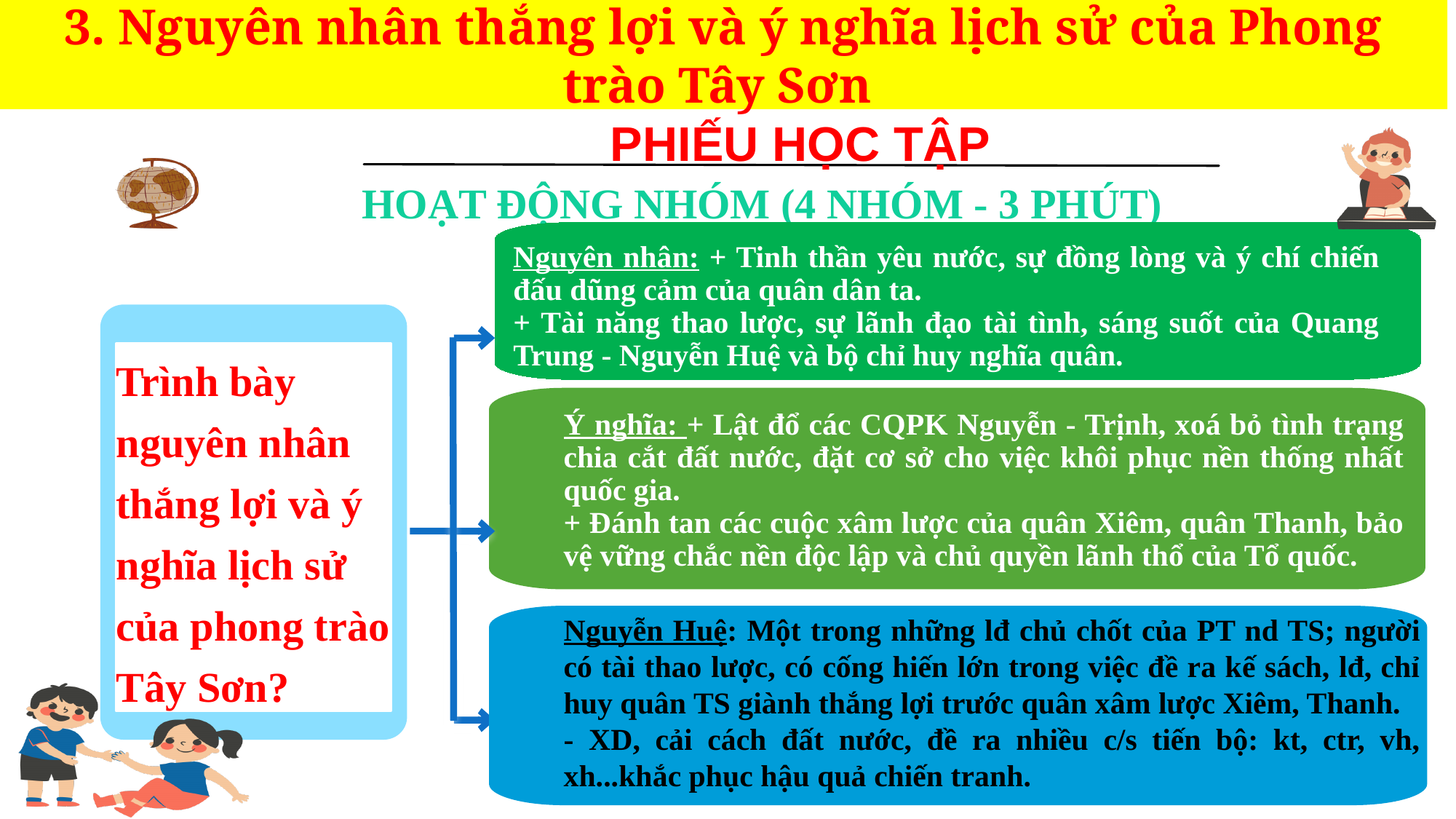

3. Nguyên nhân thắng lợi và ý nghĩa lịch sử của Phong trào Tây Sơn

PHIẾU HỌC TẬP

HOẠT ĐỘNG NHÓM (4 NHÓM - 3 PHÚT)

Nguyên nhân: + Tinh thần yêu nước, sự đồng lòng và ý chí chiến đấu dũng cảm của quân dân ta.
+ Tài năng thao lược, sự lãnh đạo tài tình, sáng suốt của Quang Trung - Nguyễn Huệ và bộ chỉ huy nghĩa quân.

Trình bày nguyên nhân thắng lợi và ý nghĩa lịch sử của phong trào Tây Sơn?

Ý nghĩa: + Lật đổ các CQPK Nguyễn - Trịnh, xoá bỏ tình trạng chia cắt đất nước, đặt cơ sở cho việc khôi phục nền thống nhất quốc gia.
+ Đánh tan các cuộc xâm lược của quân Xiêm, quân Thanh, bảo vệ vững chắc nền độc lập và chủ quyền lãnh thổ của Tổ quốc.

Nguyễn Huệ: Một trong những lđ chủ chốt của PT nd TS; người có tài thao lược, có cống hiến lớn trong việc đề ra kế sách, lđ, chỉ huy quân TS giành thắng lợi trước quân xâm lược Xiêm, Thanh.
- XD, cải cách đất nước, đề ra nhiều c/s tiến bộ: kt, ctr, vh, xh...khắc phục hậu quả chiến tranh.
CÂU HỎI CHUNG